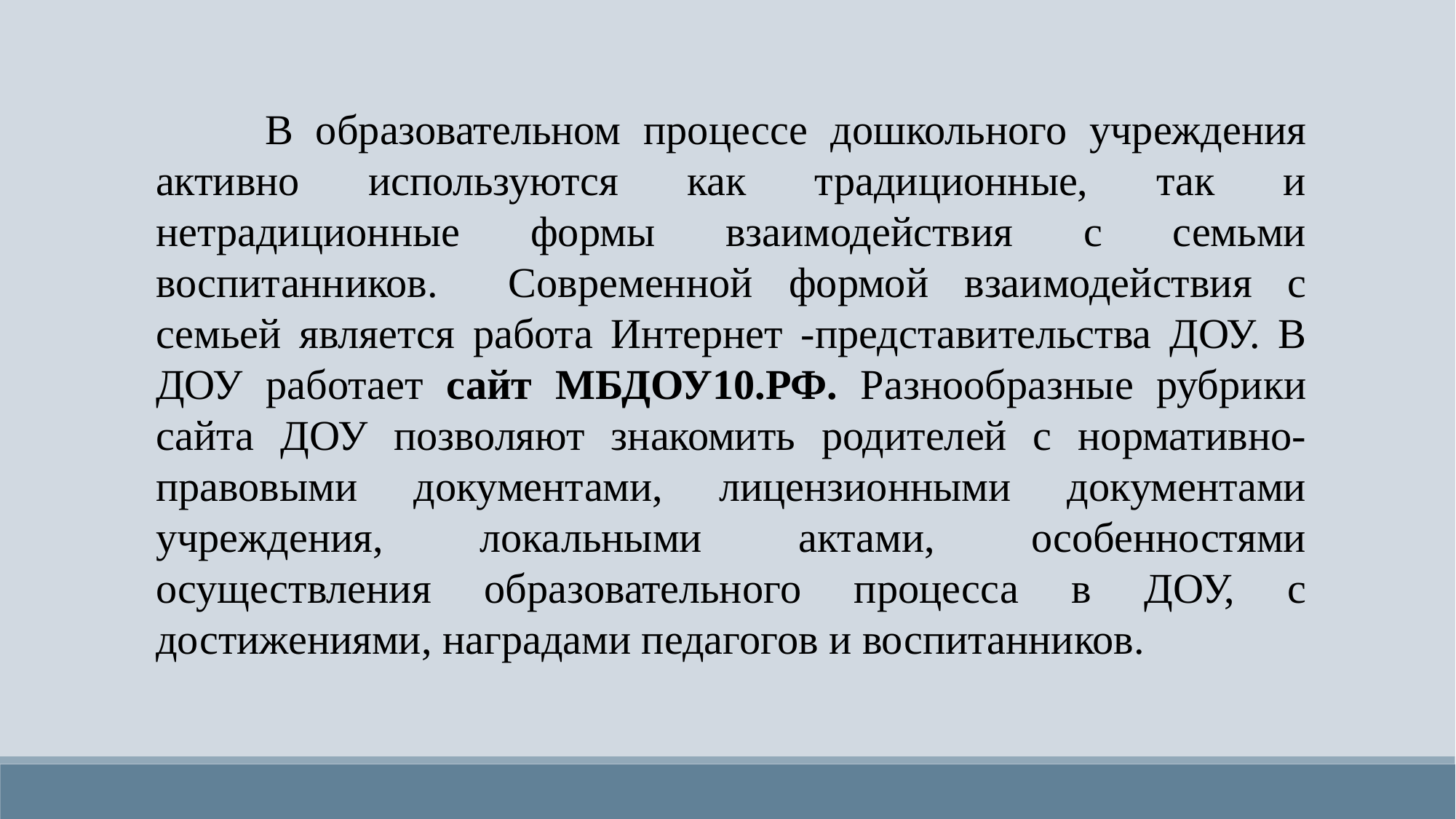

В образовательном процессе дошкольного учреждения активно используются как традиционные, так и нетрадиционные формы взаимодействия с семьми воспитанников. 	Современной формой взаимодействия с семьей является работа Интернет -представительства ДОУ. В ДОУ работает сайт МБДОУ10.РФ. Разнообразные рубрики сайта ДОУ позволяют знакомить родителей с нормативно-правовыми документами, лицензионными документами учреждения, локальными актами, особенностями осуществления образовательного процесса в ДОУ, с достижениями, наградами педагогов и воспитанников.